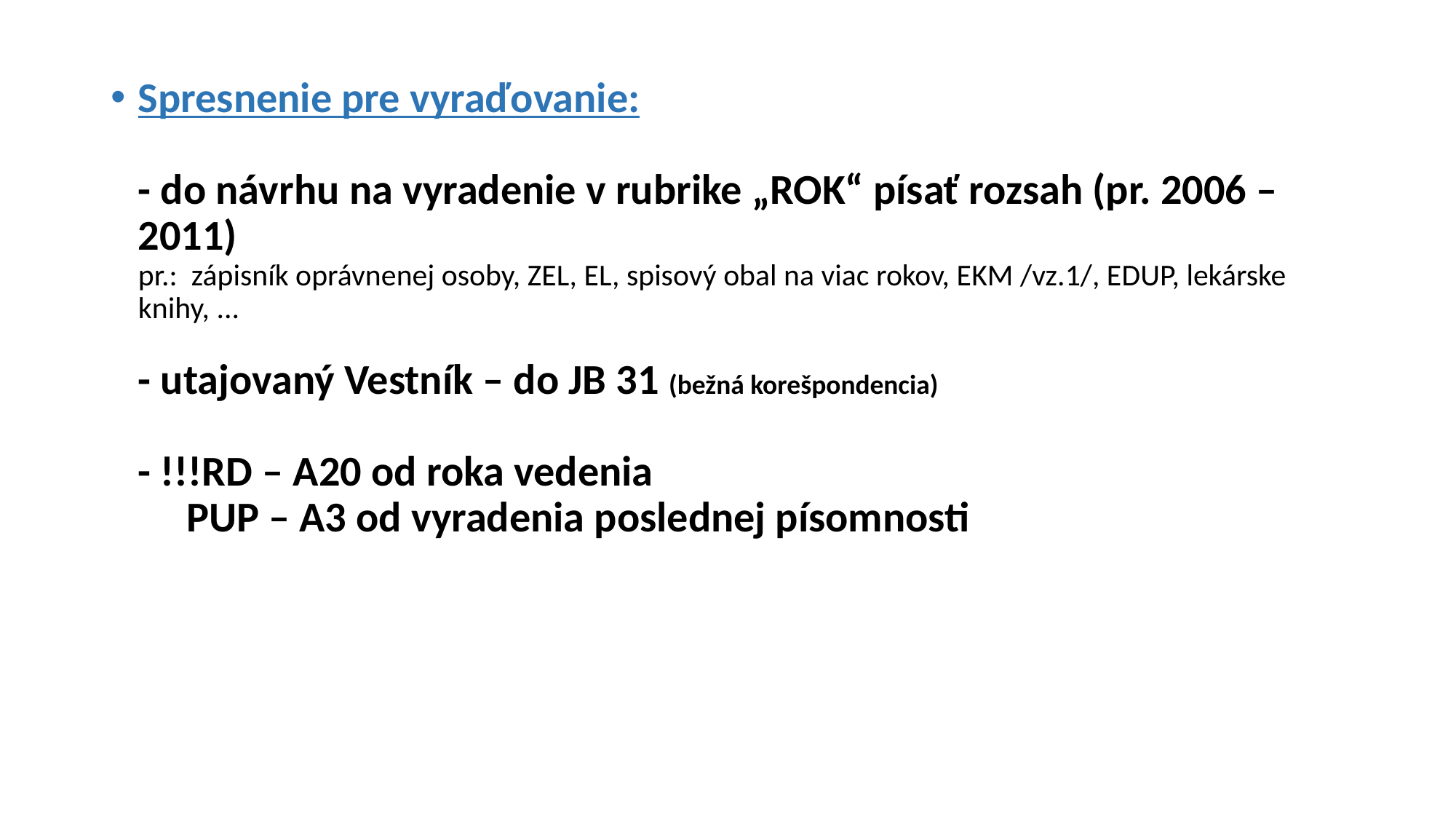

Spresnenie pre vyraďovanie:
- do návrhu na vyradenie v rubrike „ROK“ písať rozsah (pr. 2006 – 2011)
pr.:  zápisník oprávnenej osoby, ZEL, EL, spisový obal na viac rokov, EKM /vz.1/, EDUP, lekárske knihy, ...
- utajovaný Vestník – do JB 31 (bežná korešpondencia)
- !!!RD – A20 od roka vedenia
     PUP – A3 od vyradenia poslednej písomnosti